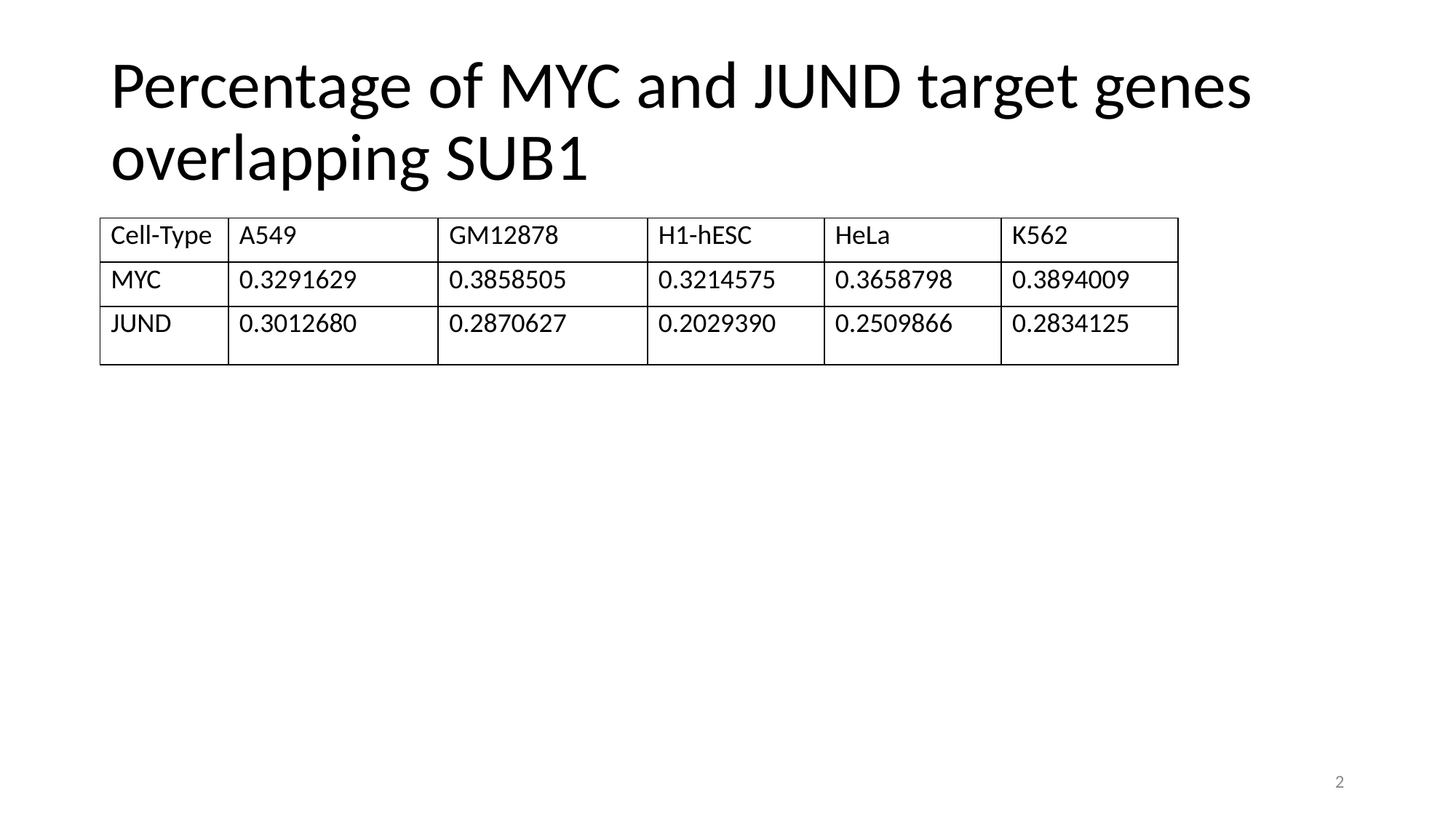

# Percentage of MYC and JUND target genes overlapping SUB1
| Cell-Type | A549 | GM12878 | H1-hESC | HeLa | K562 |
| --- | --- | --- | --- | --- | --- |
| MYC | 0.3291629 | 0.3858505 | 0.3214575 | 0.3658798 | 0.3894009 |
| JUND | 0.3012680 | 0.2870627 | 0.2029390 | 0.2509866 | 0.2834125 |
2